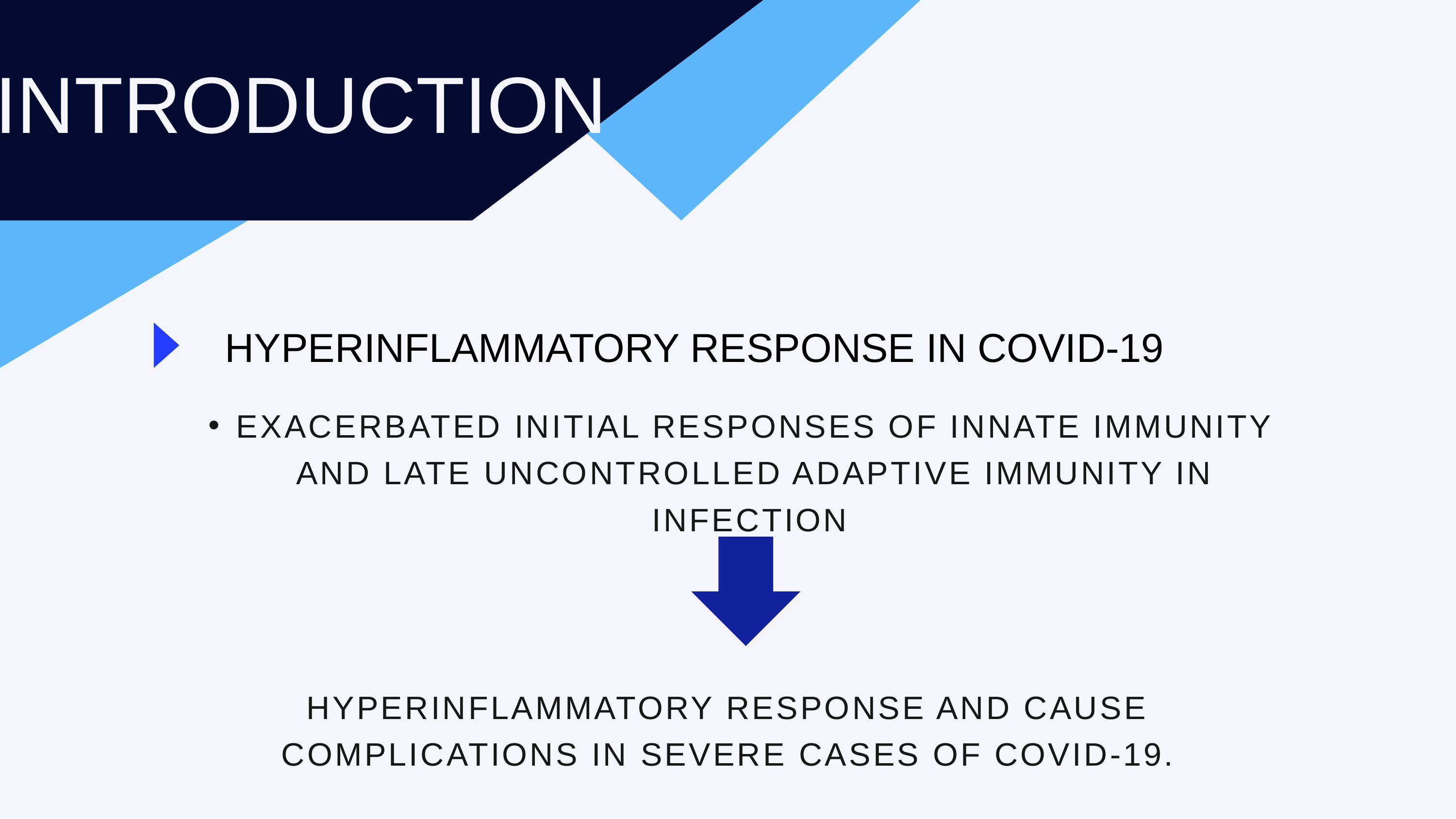

INTRODUCTION

HYPERINFLAMMATORY RESPONSE IN COVID-19

EXACERBATED INITIAL RESPONSES OF INNATE IMMUNITY AND LATE UNCONTROLLED ADAPTIVE IMMUNITY IN INFECTION

HYPERINFLAMMATORY RESPONSE AND CAUSE COMPLICATIONS IN SEVERE CASES OF COVID-19.